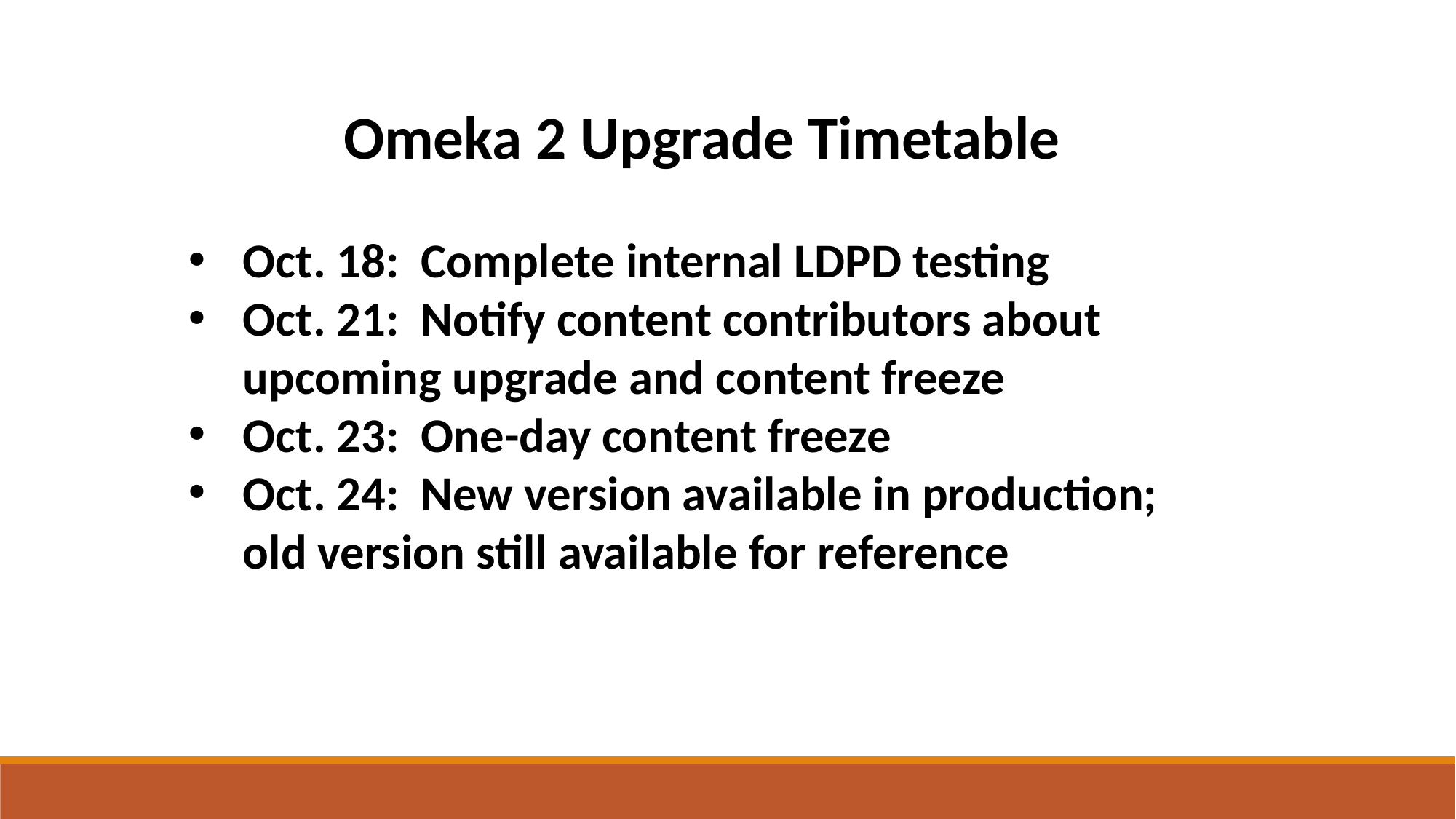

Omeka 2 Upgrade Timetable

Oct. 18:  Complete internal LDPD testing
Oct. 21:  Notify content contributors about upcoming upgrade and content freeze
Oct. 23:  One-day content freeze
Oct. 24:  New version available in production; old version still available for reference